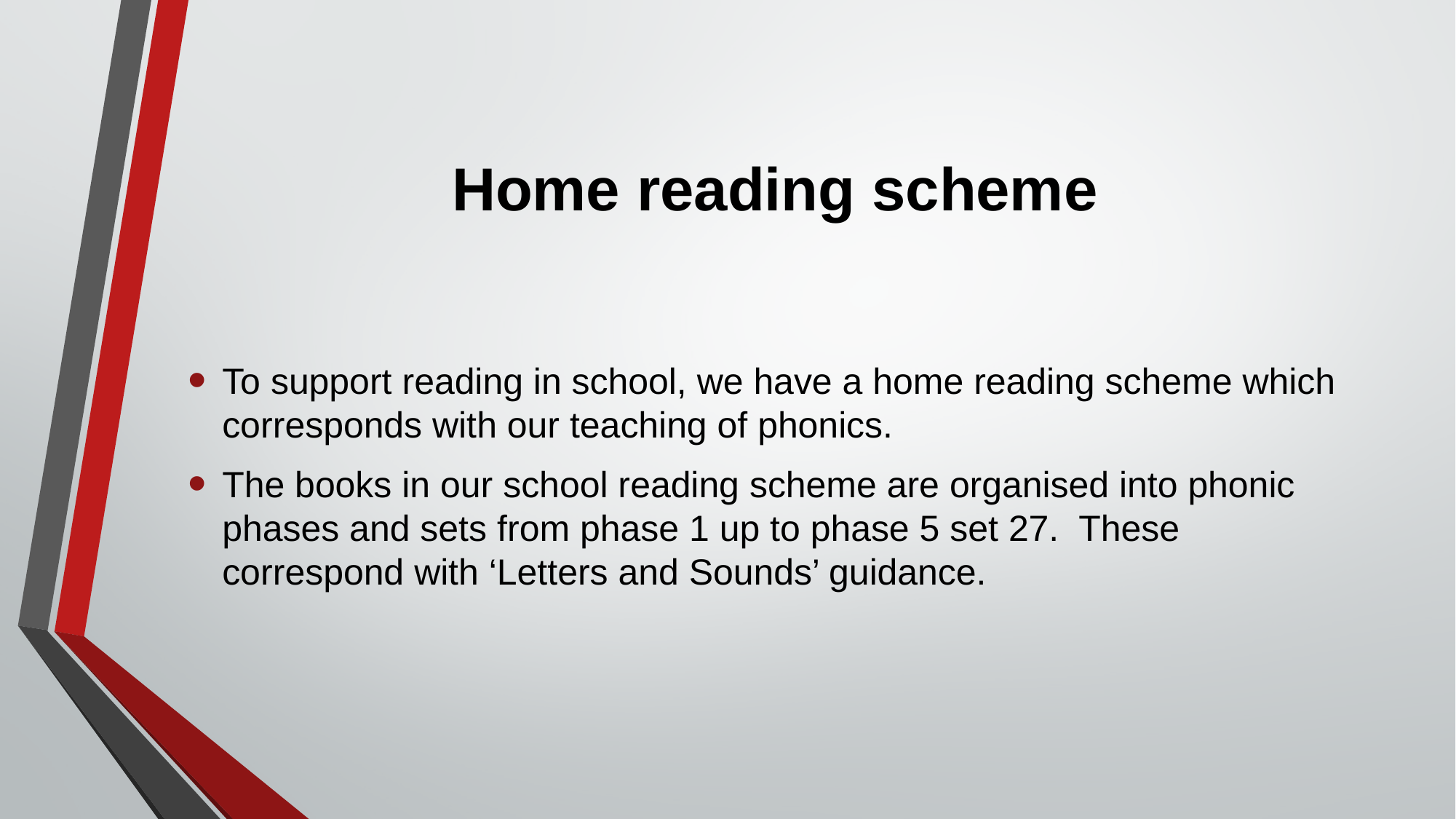

# Home reading scheme
To support reading in school, we have a home reading scheme which corresponds with our teaching of phonics.
The books in our school reading scheme are organised into phonic phases and sets from phase 1 up to phase 5 set 27.  These correspond with ‘Letters and Sounds’ guidance.